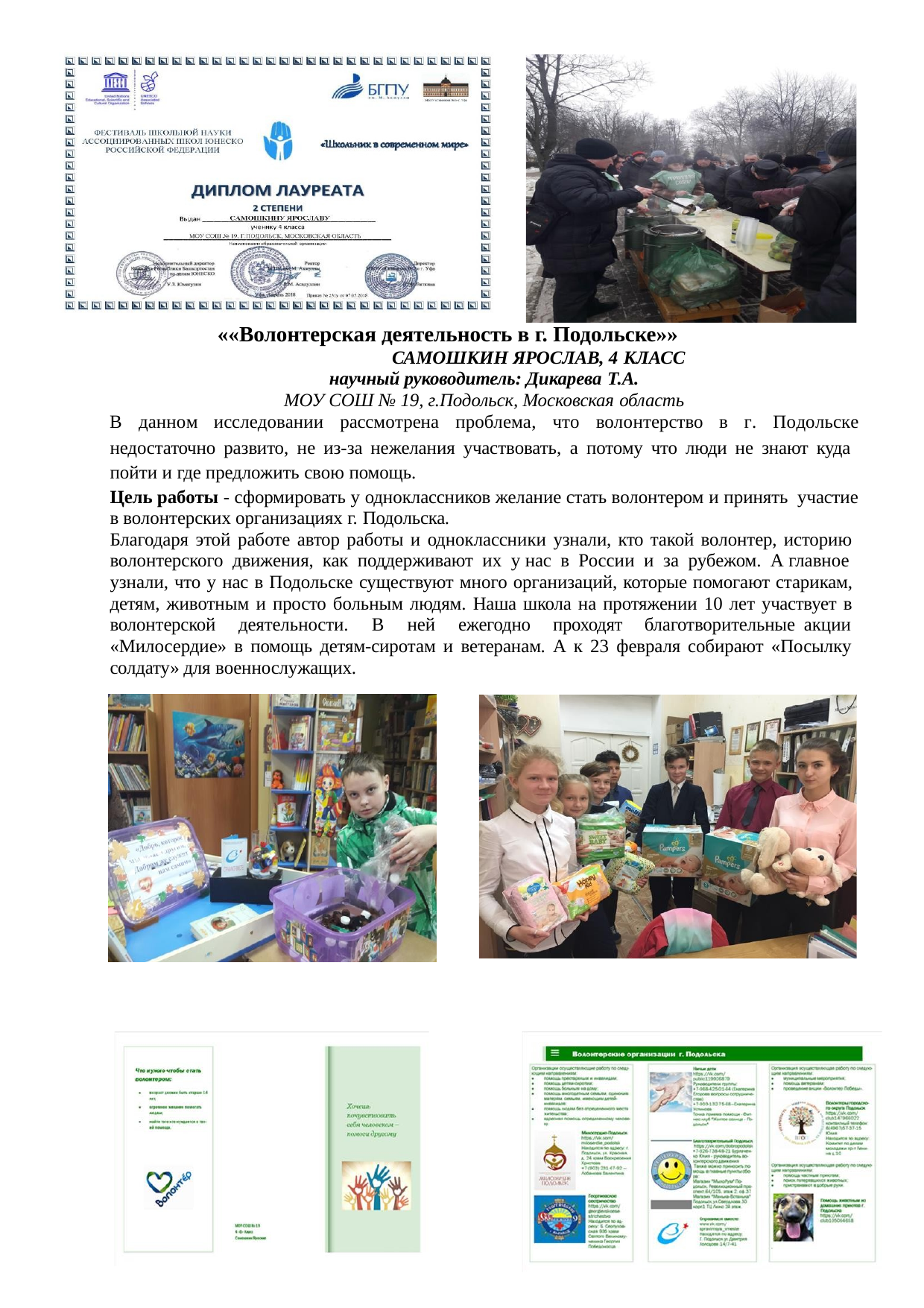

««Волонтерская деятельность в г. Подольске»»
САМОШКИН ЯРОСЛАВ, 4 КЛАСС
научный руководитель: Дикарева Т.А.
МОУ СОШ № 19, г.Подольск, Московская область
В	данном	исследовании	рассмотрена	проблема,	что	волонтерство	в	г.	Подольске
недостаточно развито, не из-за нежелания участвовать, а потому что люди не знают куда  пойти и где предложить свою помощь.
Цель работы - сформировать у одноклассников желание стать волонтером и принять  участие в волонтерских организациях г. Подольска.
Благодаря этой работе автор работы и одноклассники узнали, кто такой волонтер, историю  волонтерского  движения,  как  поддерживают  их  у нас  в  России  и  за  рубежом.  А главное
узнали, что у нас в Подольске существуют много организаций, которые помогают старикам,  детям, животным и просто больным людям. Наша школа на протяжении 10 лет участвует в  волонтерской     деятельности.     В     ней     ежегодно     проходят     благотворительные акции
«Милосердие» в помощь детям-сиротам и ветеранам. А к 23 февраля собирают «Посылку  солдату» для военнослужащих.